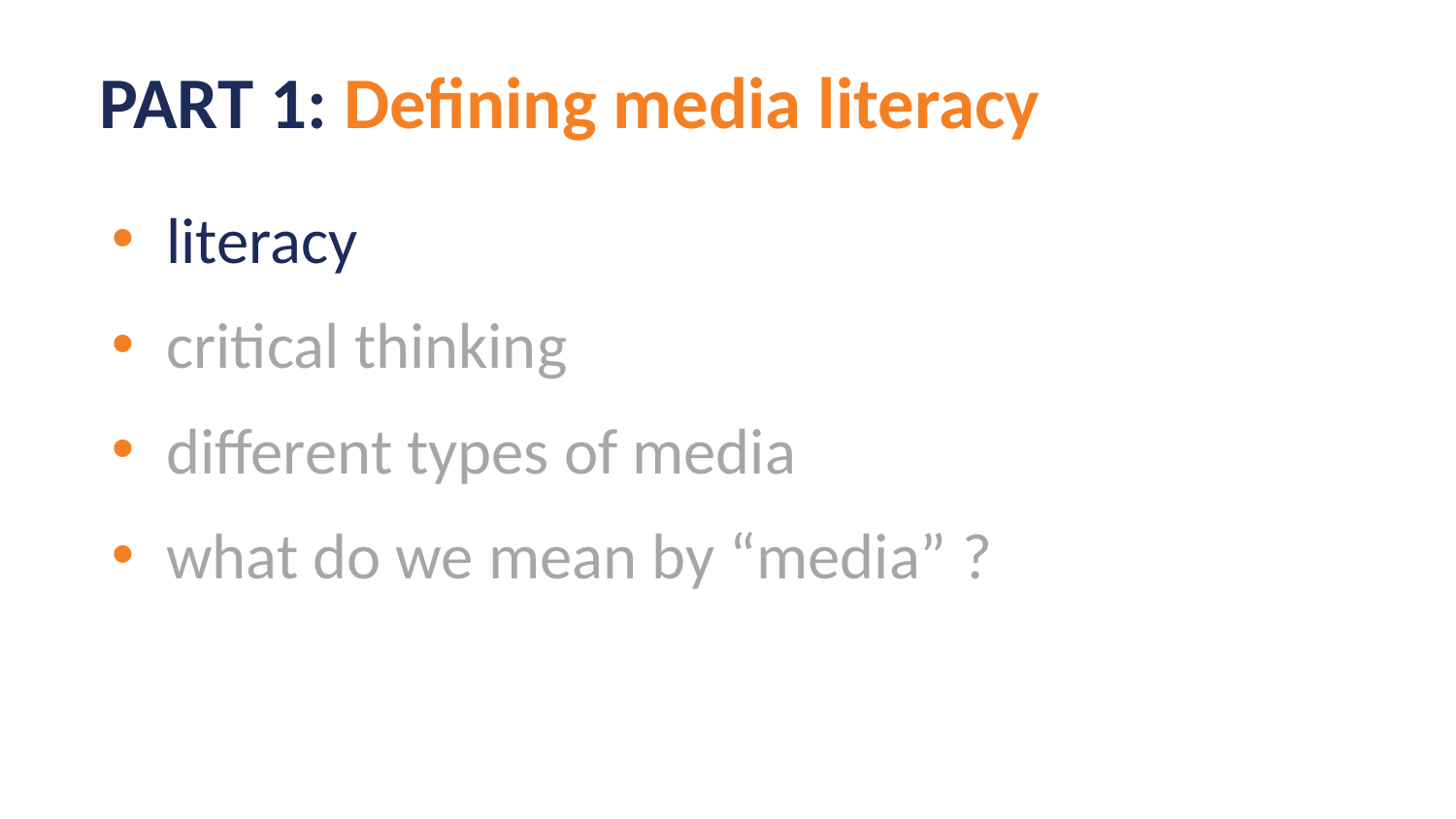

# PART 1: Defining media literacy
literacy
critical thinking
different types of media
what do we mean by “media” ?